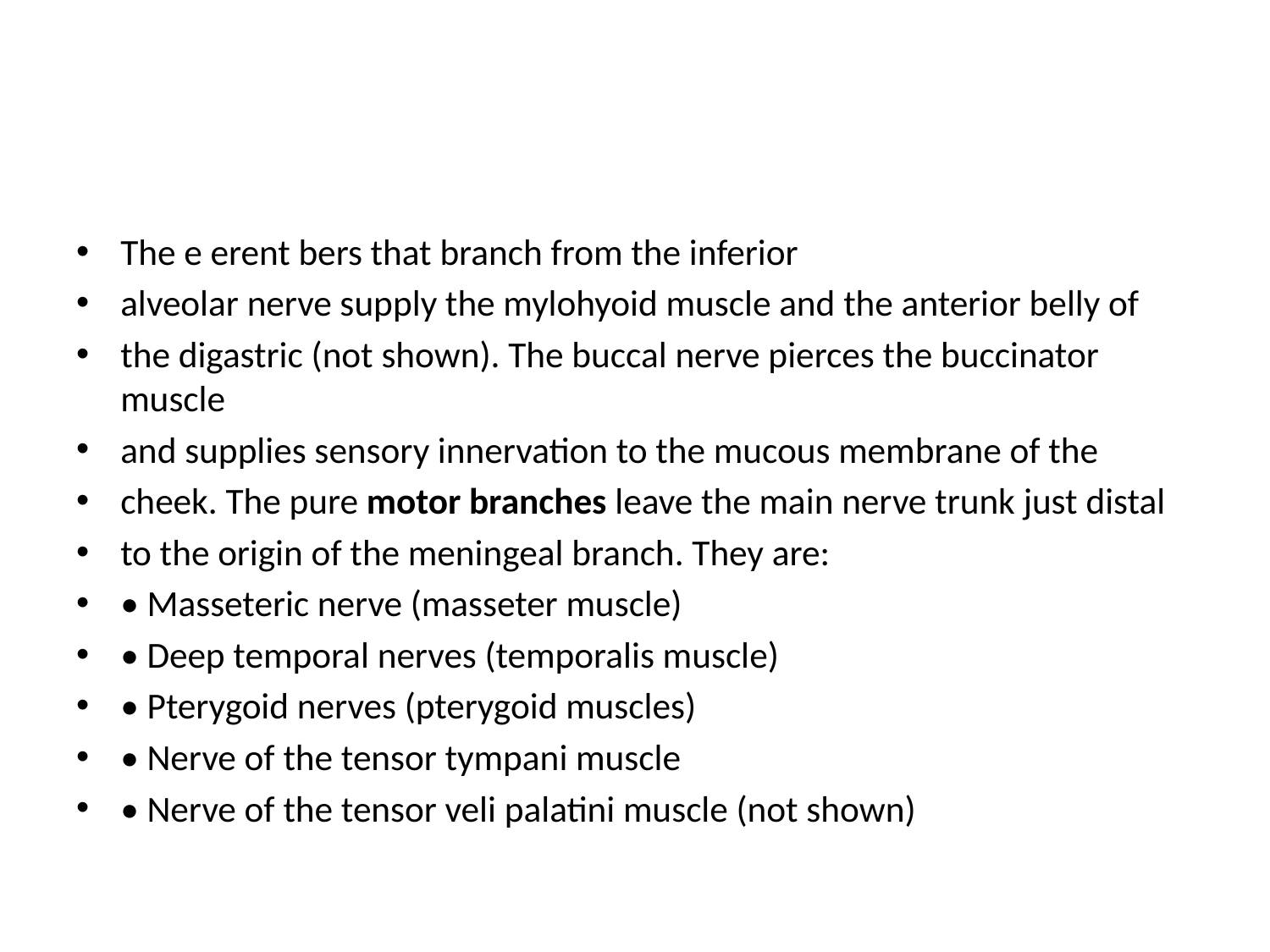

#
The e erent bers that branch from the inferior
alveolar nerve supply the mylohyoid muscle and the anterior belly of
the digastric (not shown). The buccal nerve pierces the buccinator muscle
and supplies sensory innervation to the mucous membrane of the
cheek. The pure motor branches leave the main nerve trunk just distal
to the origin of the meningeal branch. They are:
• Masseteric nerve (masseter muscle)
• Deep temporal nerves (temporalis muscle)
• Pterygoid nerves (pterygoid muscles)
• Nerve of the tensor tympani muscle
• Nerve of the tensor veli palatini muscle (not shown)